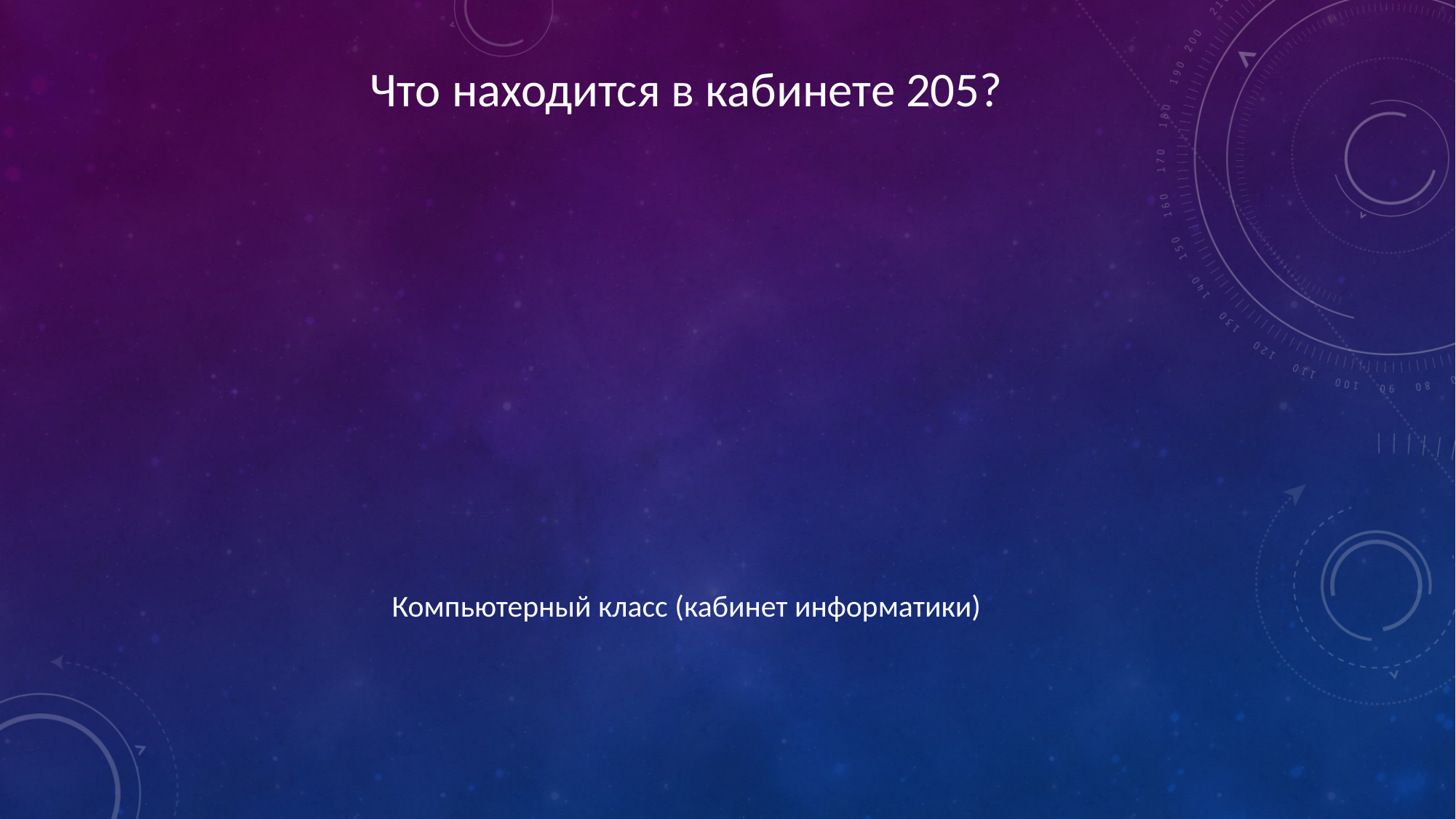

# Что находится в кабинете 205?
Компьютерный класс (кабинет информатики)